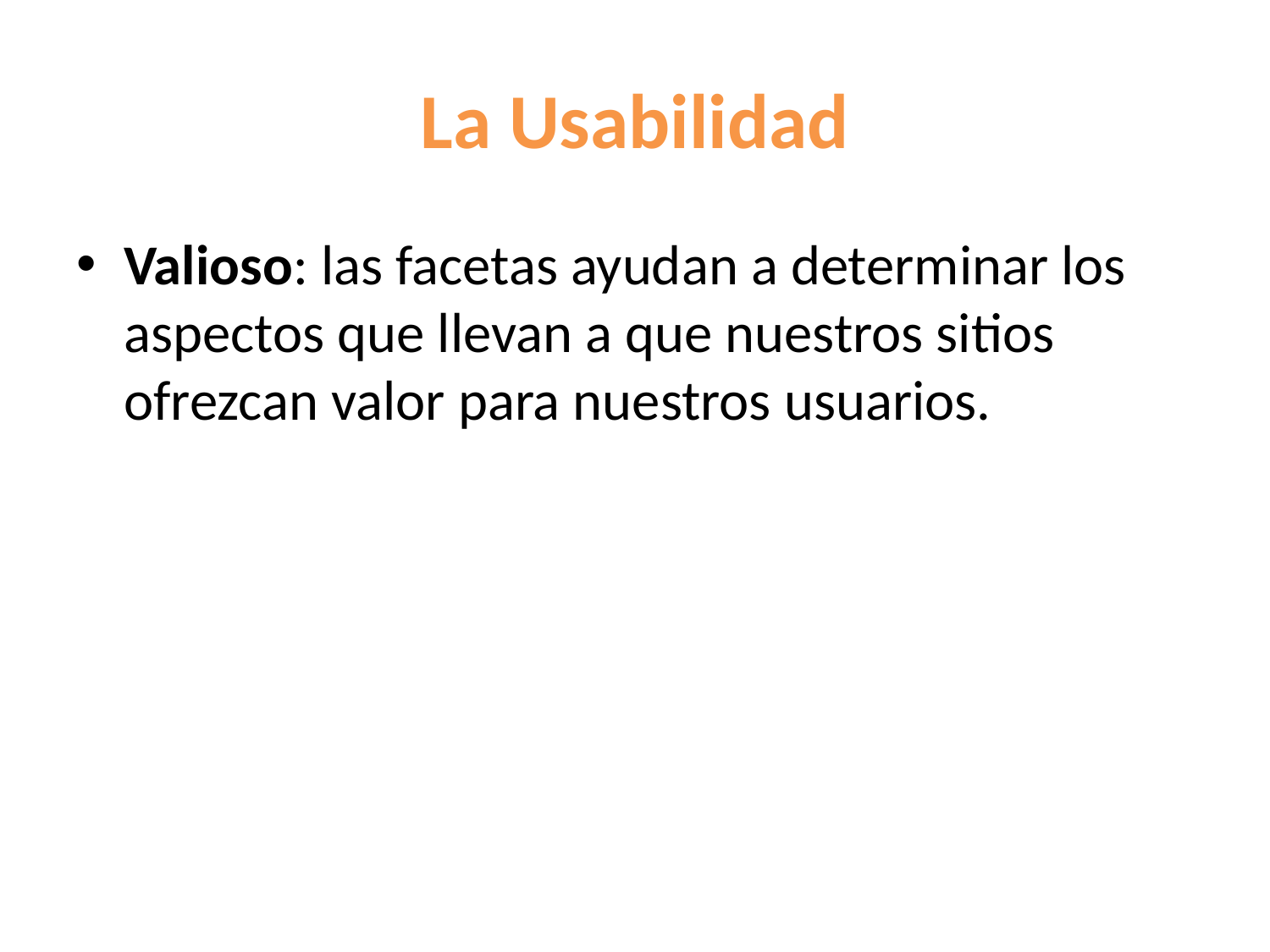

# La Usabilidad
Valioso: las facetas ayudan a determinar los aspectos que llevan a que nuestros sitios ofrezcan valor para nuestros usuarios.